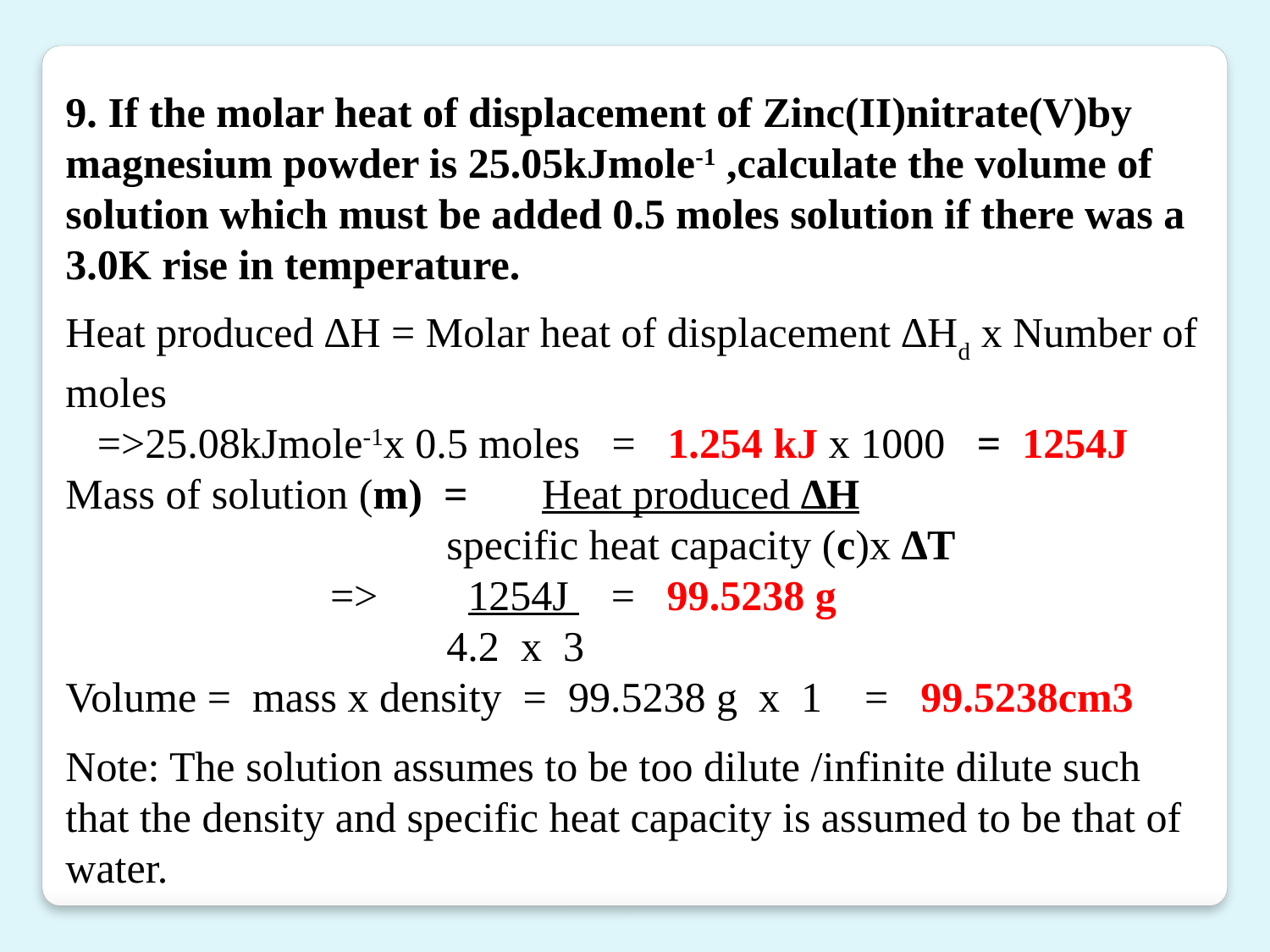

9. If the molar heat of displacement of Zinc(II)nitrate(V)by magnesium powder is 25.05kJmole-1 ,calculate the volume of solution which must be added 0.5 moles solution if there was a 3.0K rise in temperature.

Heat produced ∆H = Molar heat of displacement ∆Hd x Number of moles
   =>25.08kJmole-1x 0.5 moles   =   1.254 kJ x 1000   =  1254J
Mass of solution (m)  =       Heat produced ∆H
 			specific heat capacity (c)x ∆T
              	 =>	  1254J    =   99.5238 g
			4.2  x  3
Volume =  mass x density  =  99.5238 g  x  1    =   99.5238cm3

Note: The solution assumes to be too dilute /infinite dilute such that the density and specific heat capacity is assumed to be that of water.